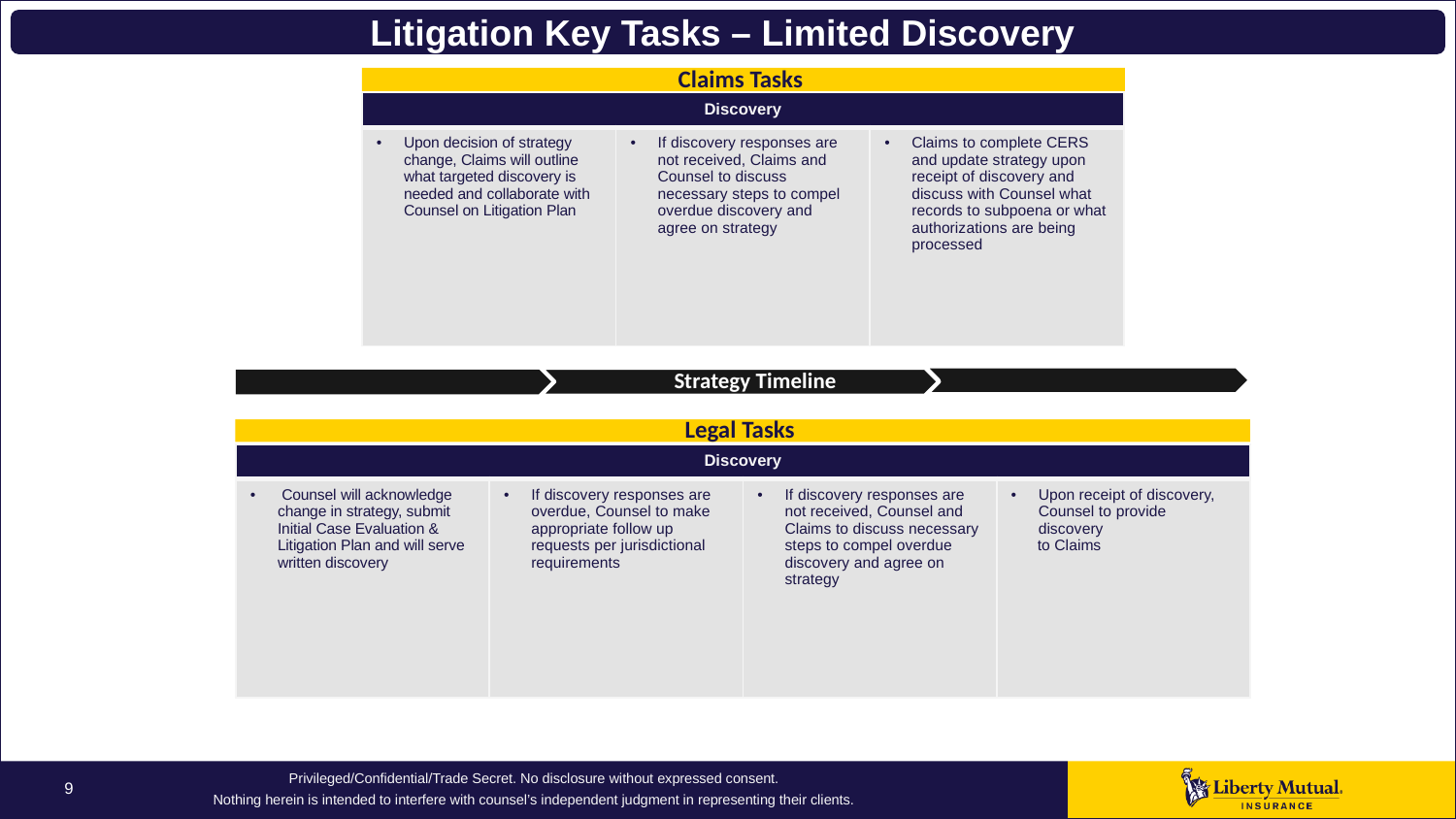

Litigation Key Tasks – Limited Discovery
Claims Tasks
| Discovery |  |  |
| --- | --- | --- |
| Upon decision of strategy change, Claims will outline what targeted discovery is needed and collaborate with Counsel on Litigation Plan | If discovery responses are not received, Claims and Counsel to discuss necessary steps to compel overdue discovery and agree on strategy | Claims to complete CERS and update strategy upon receipt of discovery and discuss with Counsel what records to subpoena or what authorizations are being processed |

Strategy Timeline

Legal Tasks
| Discovery |  |  |  |
| --- | --- | --- | --- |
| Counsel will acknowledge change in strategy, submit Initial Case Evaluation & Litigation Plan and will serve written discovery | If discovery responses are overdue, Counsel to make appropriate follow up requests per jurisdictional requirements | If discovery responses are not received, Counsel and Claims to discuss necessary steps to compel overdue discovery and agree on strategy | Upon receipt of discovery, Counsel to provide discovery       to Claims |